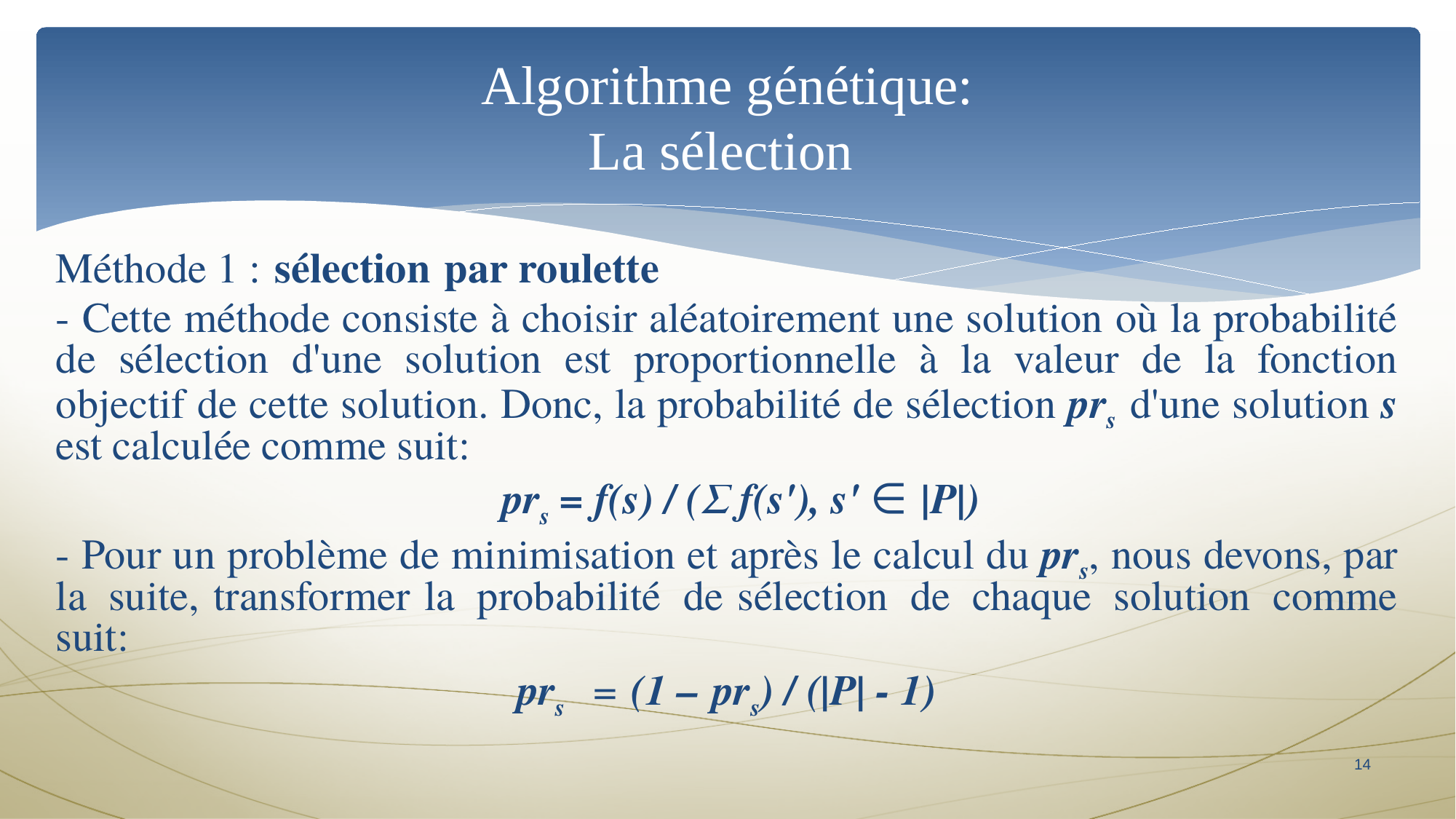

# Algorithme génétique: La sélection
Méthode 1 : sélection par roulette
- Cette méthode consiste à choisir aléatoirement une solution où la probabilité de sélection d'une solution est proportionnelle à la valeur de la fonction objectif de cette solution. Donc, la probabilité de sélection prs d'une solution s est calculée comme suit:
  prs = f(s) / (Σ f(s'), s' ∈ |P|)
- Pour un problème de minimisation et après le calcul du prs, nous devons, par la suite, transformer la probabilité de sélection de chaque solution comme suit:
prs  = (1 – prs) / (|P| - 1)
14